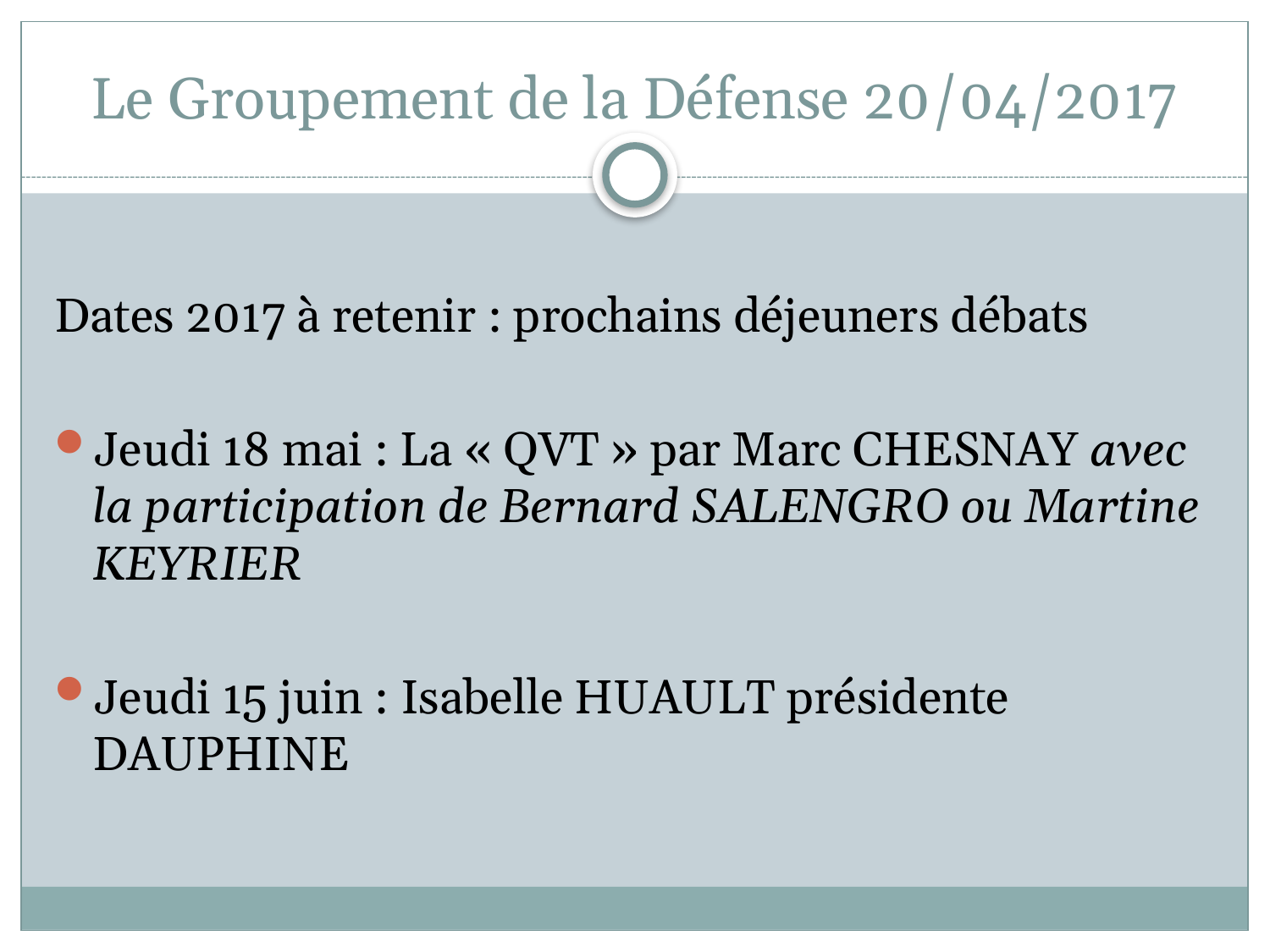

# Le Groupement de la Défense 20/04/2017

Dates 2017 à retenir : prochains déjeuners débats

Jeudi 18 mai : La « QVT » par Marc CHESNAY avec la participation de Bernard SALENGRO ou Martine KEYRIER

Jeudi 15 juin : Isabelle HUAULT présidente DAUPHINE